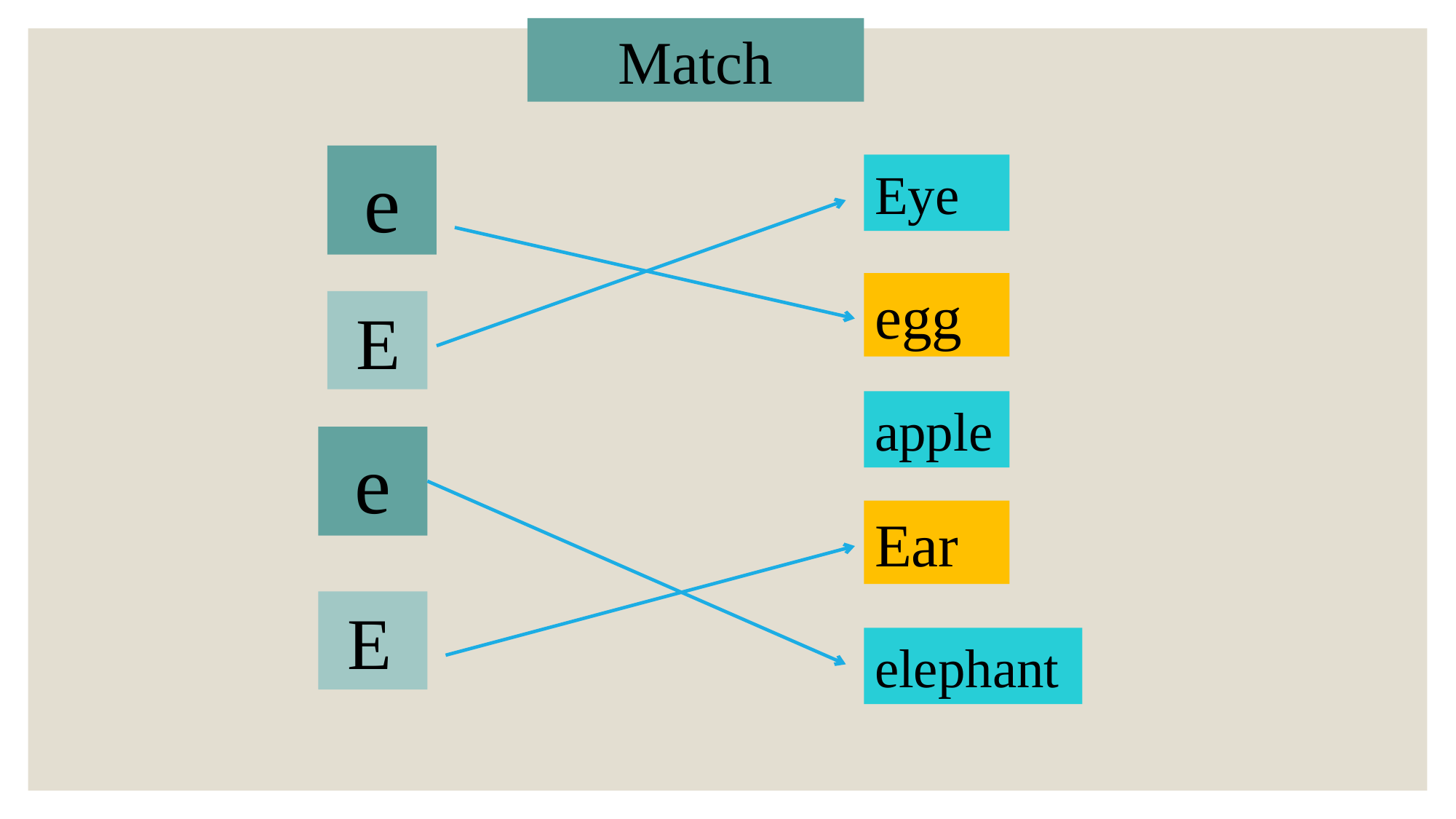

Match
e
Eye
egg
 E
apple
e
Ear
 E
elephant